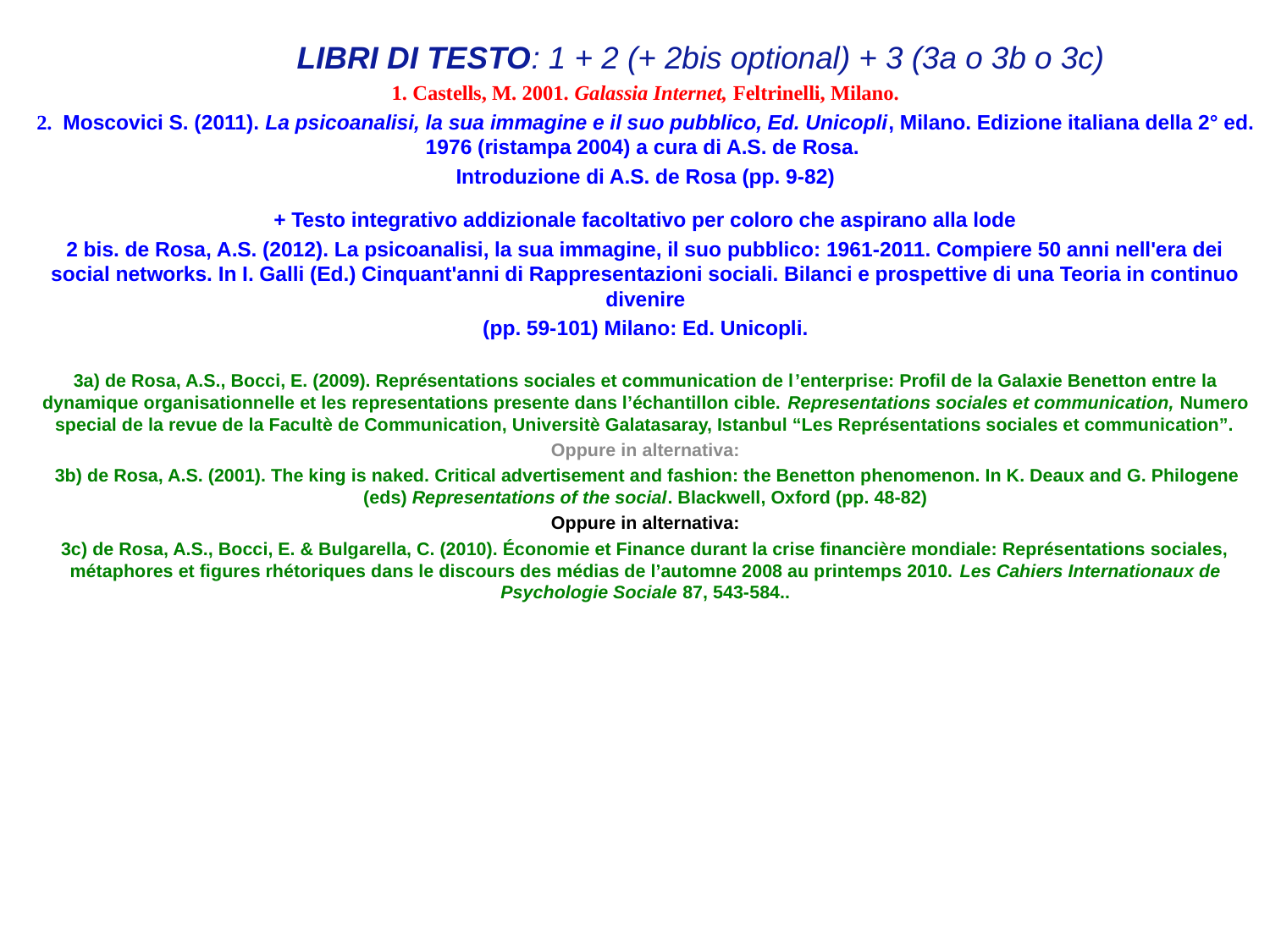

LIBRI DI TESTO: 1 + 2 (+ 2bis optional) + 3 (3a o 3b o 3c)
1. Castells, M. 2001. Galassia Internet, Feltrinelli, Milano.
2.  Moscovici S. (2011). La psicoanalisi, la sua immagine e il suo pubblico, Ed. Unicopli, Milano. Edizione italiana della 2° ed. 1976 (ristampa 2004) a cura di A.S. de Rosa.
Introduzione di A.S. de Rosa (pp. 9-82)

+ Testo integrativo addizionale facoltativo per coloro che aspirano alla lode
2 bis. de Rosa, A.S. (2012). La psicoanalisi, la sua immagine, il suo pubblico: 1961-2011. Compiere 50 anni nell'era dei social networks. In I. Galli (Ed.) Cinquant'anni di Rappresentazioni sociali. Bilanci e prospettive di una Teoria in continuo divenire
 (pp. 59-101) Milano: Ed. Unicopli.

3a) de Rosa, A.S., Bocci, E. (2009). Représentations sociales et communication de l’enterprise: Profil de la Galaxie Benetton entre la dynamique organisationnelle et les representations presente dans l’échantillon cible. Representations sociales et communication, Numero special de la revue de la Facultè de Communication, Universitè Galatasaray, Istanbul “Les Représentations sociales et communication”.
Oppure in alternativa:
 3b) de Rosa, A.S. (2001). The king is naked. Critical advertisement and fashion: the Benetton phenomenon. In K. Deaux and G. Philogene (eds) Representations of the social. Blackwell, Oxford (pp. 48-82)
Oppure in alternativa:
3c) de Rosa, A.S., Bocci, E. & Bulgarella, C. (2010). Économie et Finance durant la crise financière mondiale: Représentations sociales, métaphores et figures rhétoriques dans le discours des médias de l’automne 2008 au printemps 2010. Les Cahiers Internationaux de Psychologie Sociale 87, 543-584..